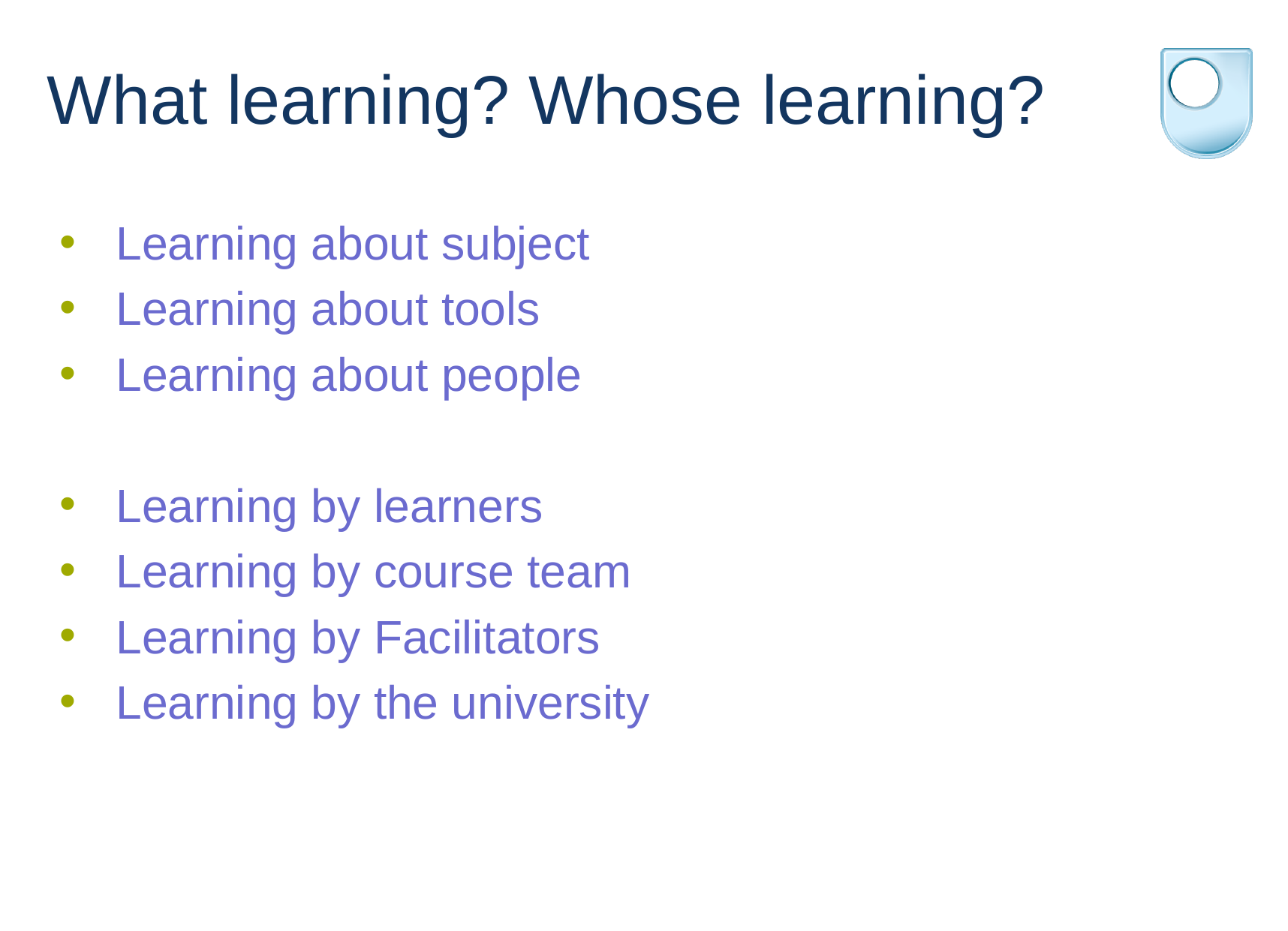

What learning? Whose learning?
Learning about subject
Learning about tools
Learning about people

Learning by learners
Learning by course team
Learning by Facilitators
Learning by the university